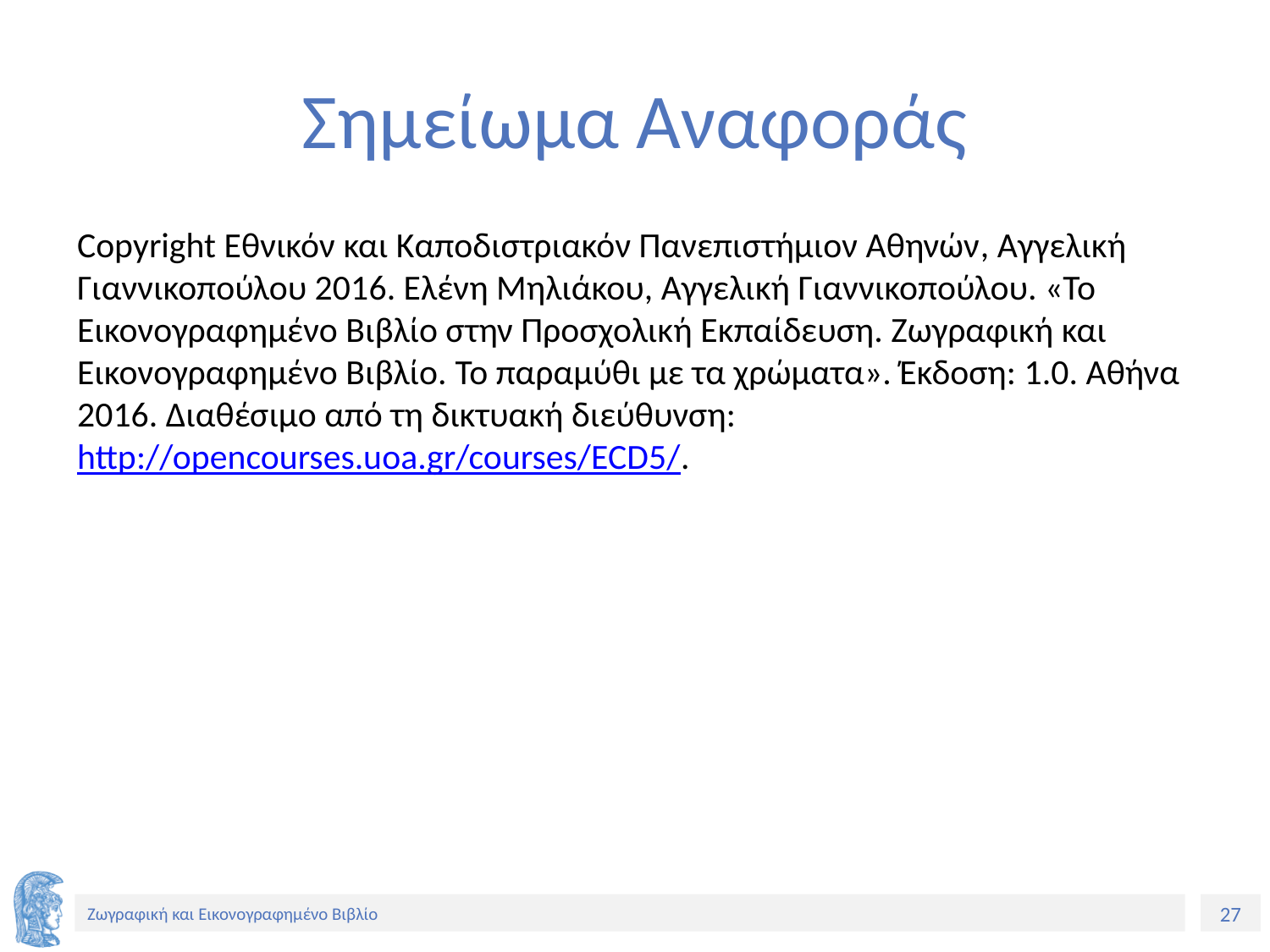

# Σημείωμα Αναφοράς
Copyright Εθνικόν και Καποδιστριακόν Πανεπιστήμιον Αθηνών, Αγγελική Γιαννικοπούλου 2016. Ελένη Μηλιάκου, Αγγελική Γιαννικοπούλου. «Το Εικονογραφημένο Βιβλίο στην Προσχολική Εκπαίδευση. Ζωγραφική και Εικονογραφημένο Βιβλίο. Το παραμύθι με τα χρώματα». Έκδοση: 1.0. Αθήνα 2016. Διαθέσιμο από τη δικτυακή διεύθυνση: http://opencourses.uoa.gr/courses/ECD5/.